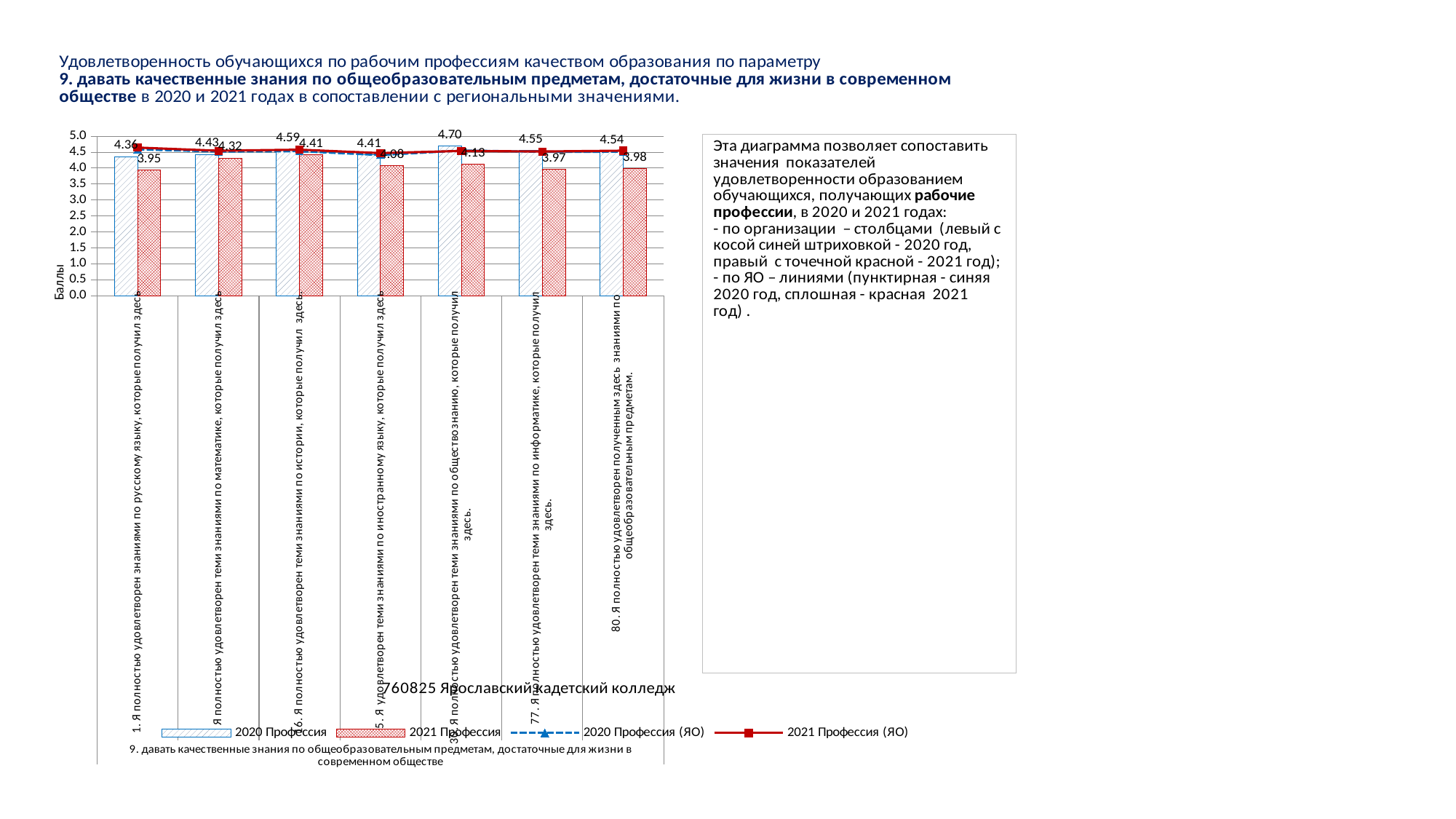

### Chart

| Category | 2020 Профессия | 2021 Профессия | 2020 Профессия (ЯО) | 2021 Профессия (ЯО) |
|---|---|---|---|---|
| 1. Я полностью удовлетворен знаниями по русскому языку, которые получил здесь | 4.357142857142857 | 3.9464285714285716 | 4.5879396984924625 | 4.642410602650663 |
| 6. Я полностью удовлетворен теми знаниями по математике, которые получил здесь | 4.428571428571429 | 4.315476190476191 | 4.521984924623116 | 4.54463615903976 |
| 16. Я полностью удовлетворен теми знаниями по истории, которые получил  здесь. | 4.589285714285714 | 4.410714285714286 | 4.532663316582915 | 4.577894473618405 |
| 25. Я  удовлетворен теми знаниями по иностранному языку, которые получил здесь | 4.410714285714286 | 4.083333333333333 | 4.410175879396985 | 4.470617654413603 |
| 30. Я полностью удовлетворен теми знаниями по обществознанию, которые получил здесь. | 4.696428571428571 | 4.125 | 4.55213567839196 | 4.538634658664666 |
| 77. Я полностью удовлетворен теми знаниями по информатике, которые получил здесь. | 4.553571428571429 | 3.9702380952380953 | 4.511306532663316 | 4.520630157539385 |
| 80. Я полностью удовлетворен полученным здесь  знаниями по общеобразовательным предметам. | 4.535714285714286 | 3.9761904761904763 | 4.514447236180905 | 4.546136534133534 |